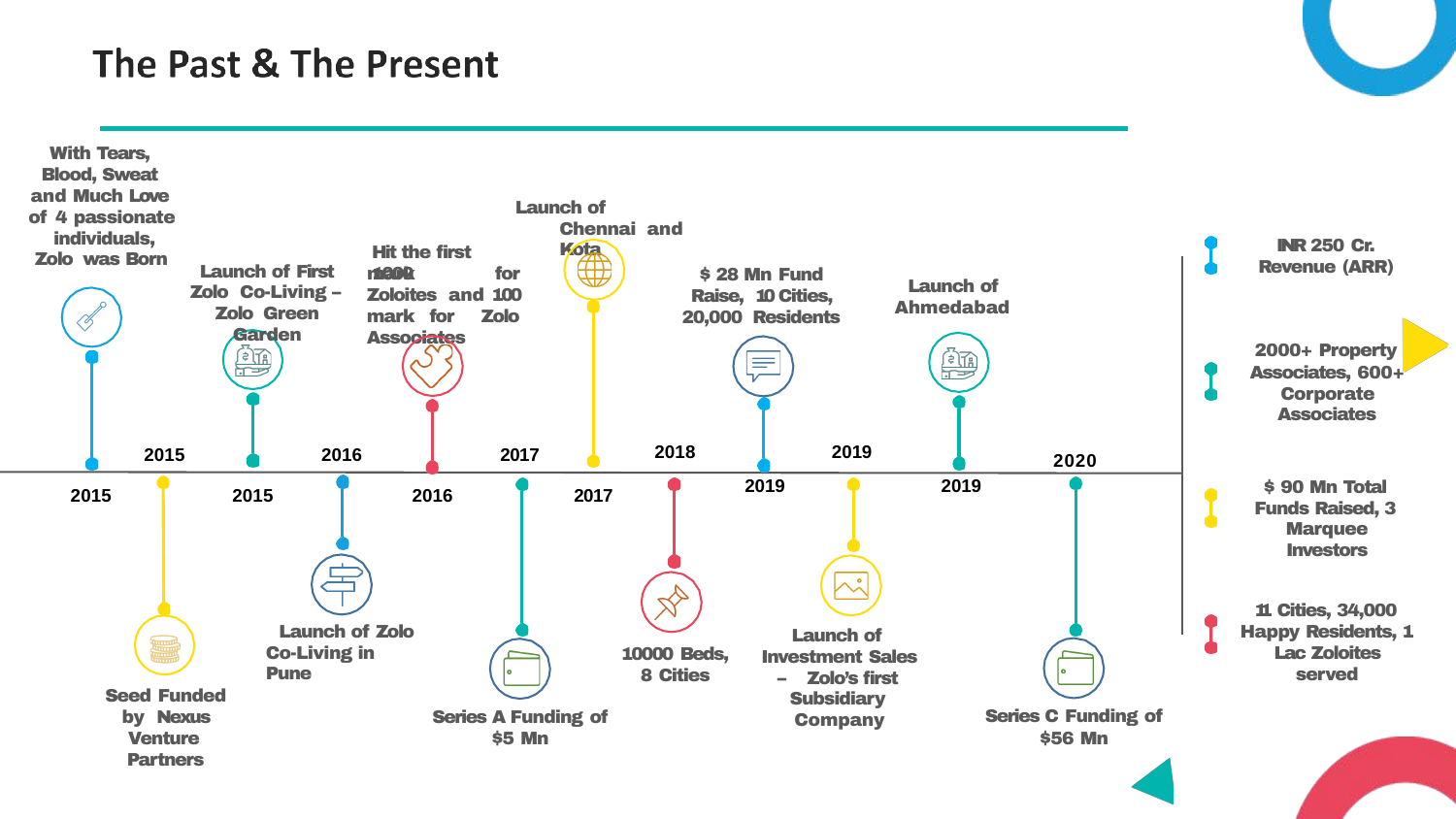

With Tears,  Blood, Sweat  and Much Love  of 4 passionate  individuals, Zolo  was Born
Launch of Chennai  and Kota
INR 250 Cr.
Revenue (ARR)

Hit the first 1000

Launch of First Zolo  Co-Living – Zolo  Green Garden
mark for Zoloites  and 100 mark for  Zolo Associates
$ 28 Mn Fund Raise,  10 Cities, 20,000  Residents
Launch of  Ahmedabad

2000+ Property
Associates, 600+  Corporate  Associates

2019
2018
2015
2016
2017
2020

$ 90 Mn Total  Funds Raised, 3  Marquee Investors
2019
2019

2015
2015
2016
2017

11 Cities, 34,000
Happy Residents, 1  Lac Zoloites served

Launch of Zolo  Co-Living in Pune
Launch of  Investment Sales –  Zolo’s first  Subsidiary  Company

10000 Beds,
8 Cities
Seed Funded by  Nexus Venture  Partners
Series C Funding of
$56 Mn
Series A Funding of
$5 Mn